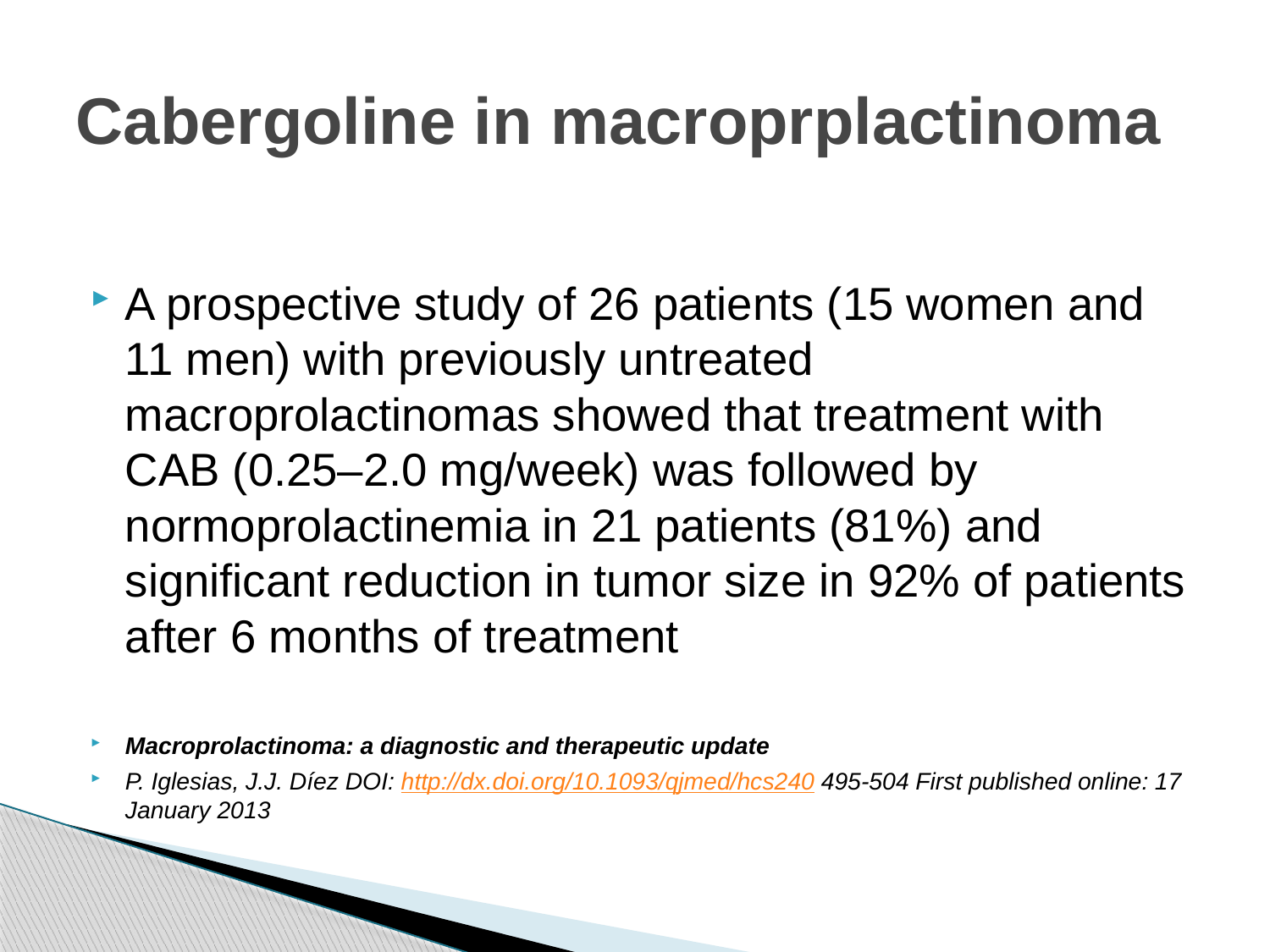

# Cabergoline in macroprplactinoma

A prospective study of 26 patients (15 women and 11 men) with previously untreated macroprolactinomas showed that treatment with CAB (0.25–2.0 mg/week) was followed by normoprolactinemia in 21 patients (81%) and significant reduction in tumor size in 92% of patients after 6 months of treatment

Macroprolactinoma: a diagnostic and therapeutic update
P. Iglesias, J.J. Díez DOI: http://dx.doi.org/10.1093/qjmed/hcs240 495-504 First published online: 17 January 2013